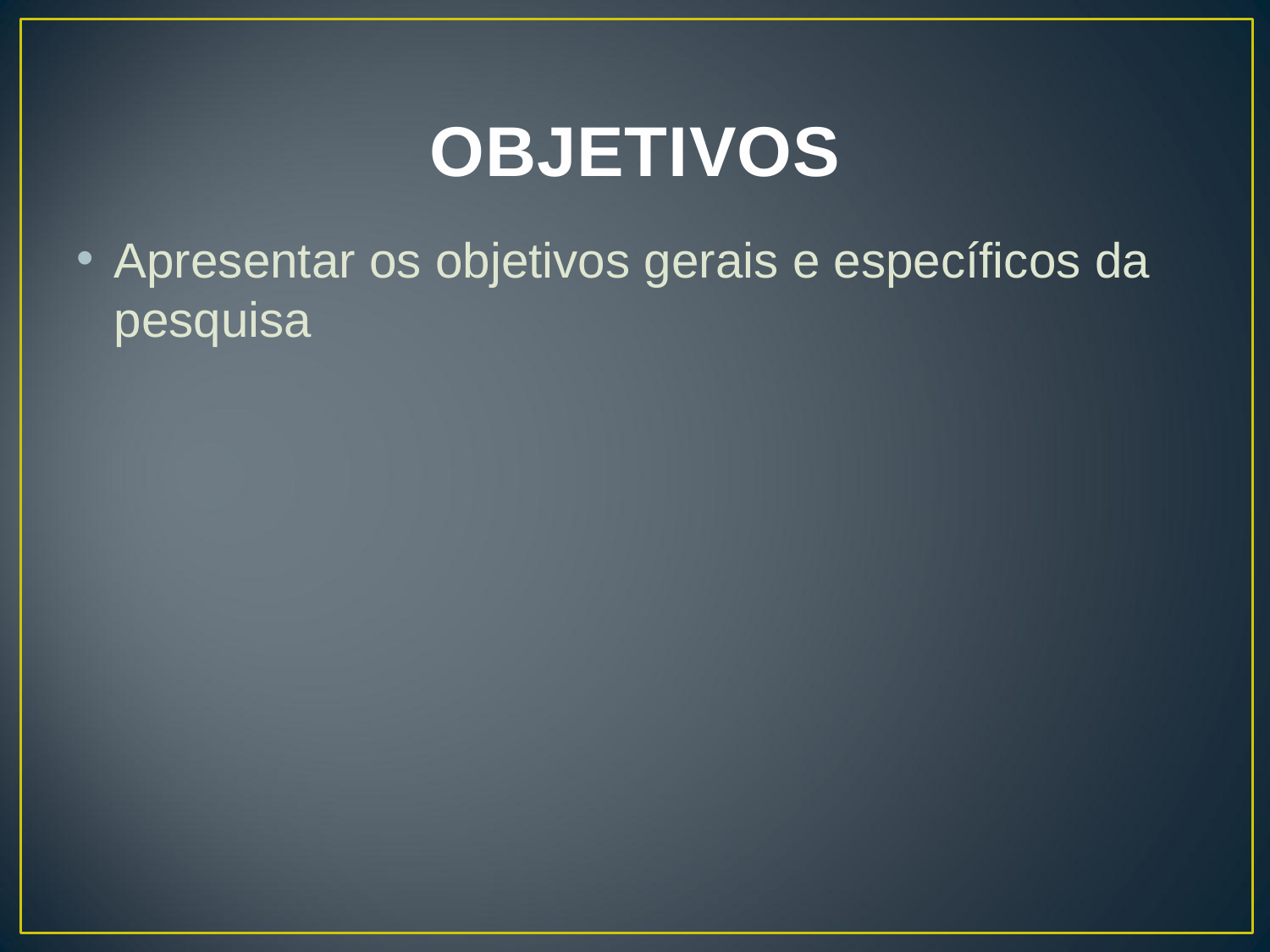

# OBJETIVOS
Apresentar os objetivos gerais e específicos da pesquisa